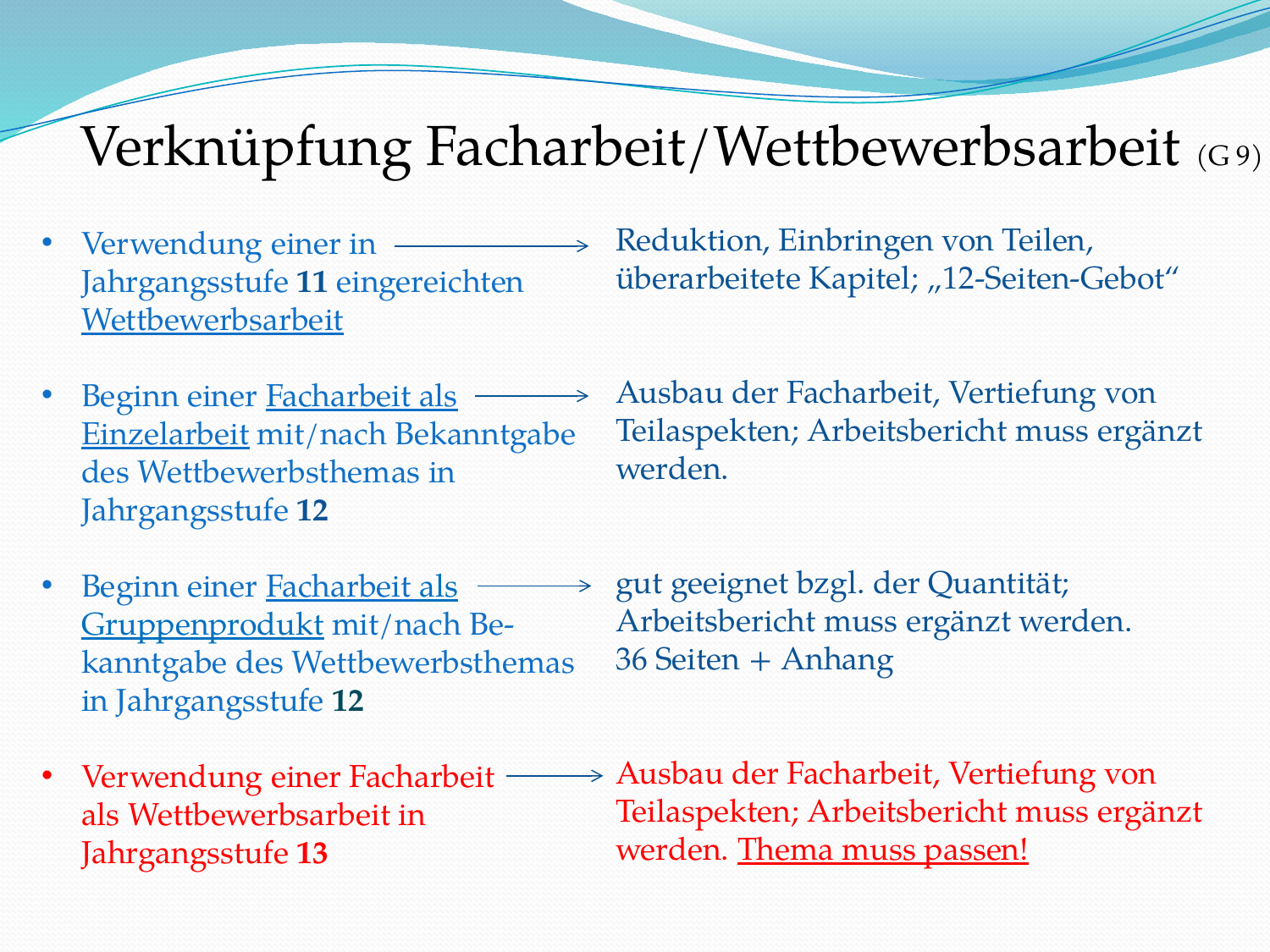

Verknüpfung Facharbeit/Wettbewerbsarbeit (G 9)
Reduktion, Einbringen von Teilen, überarbeitete Kapitel; „12-Seiten-Gebot“

Ausbau der Facharbeit, Vertiefung von Teilaspekten; Arbeitsbericht muss ergänzt werden.

gut geeignet bzgl. der Quantität; Arbeitsbericht muss ergänzt werden.
36 Seiten + Anhang

Ausbau der Facharbeit, Vertiefung von Teilaspekten; Arbeitsbericht muss ergänzt werden. Thema muss passen!
Verwendung einer in Jahrgangsstufe 11 eingereichten Wettbewerbsarbeit

Beginn einer Facharbeit als Einzelarbeit mit/nach Bekanntgabe des Wettbewerbsthemas in Jahrgangsstufe 12

Beginn einer Facharbeit als Gruppenprodukt mit/nach Be-kanntgabe des Wettbewerbsthemas in Jahrgangsstufe 12

Verwendung einer Facharbeit        als Wettbewerbsarbeit in Jahrgangsstufe 13